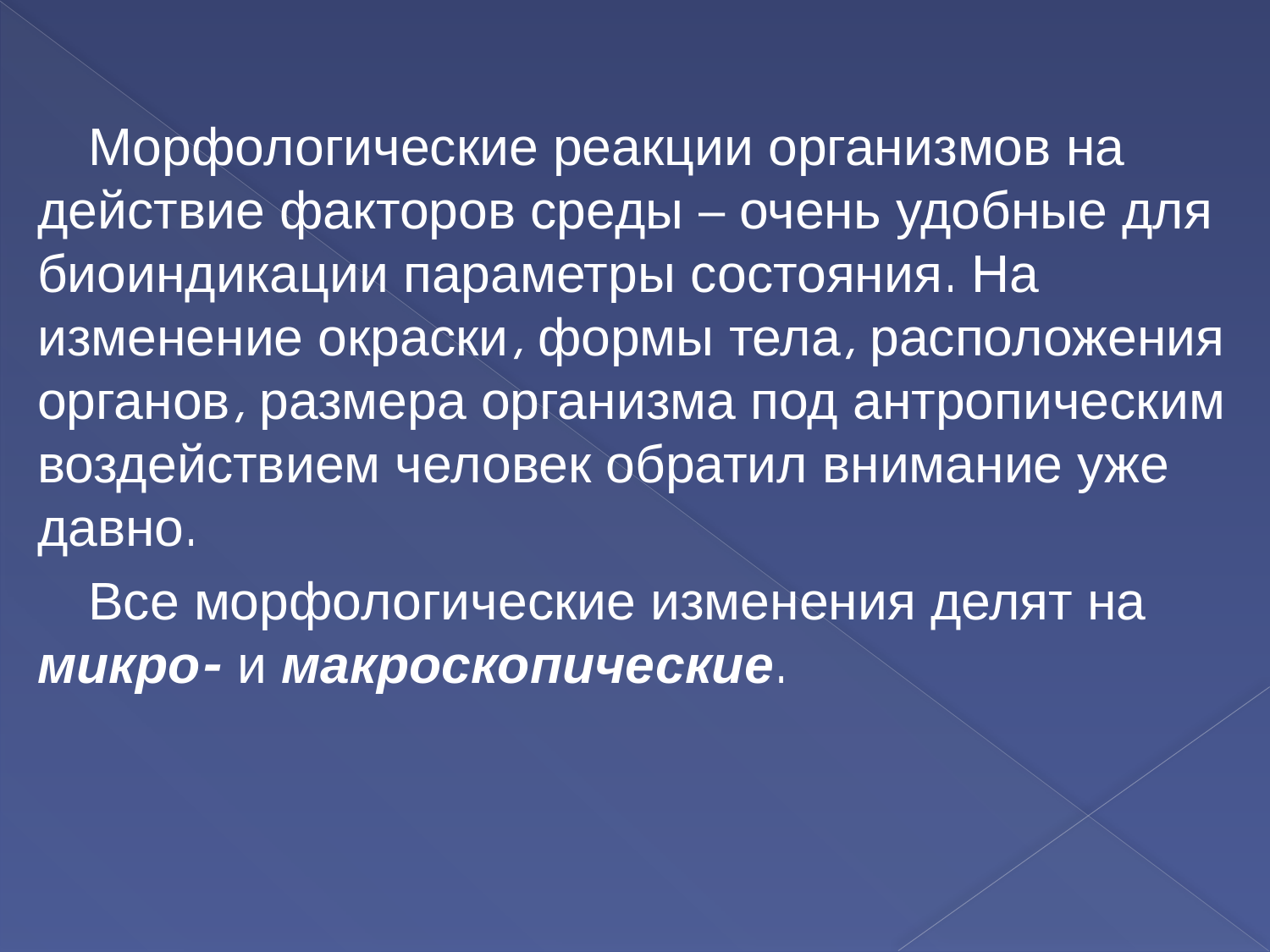

Морфологические реакции организмов на действие факторов среды – очень удобные для биоиндикации параметры состояния. На изменение окраски, формы тела, расположения органов, размера организма под антропическим воздействием человек обратил внимание уже давно.
Все морфологические изменения делят на микро- и макроскопические.